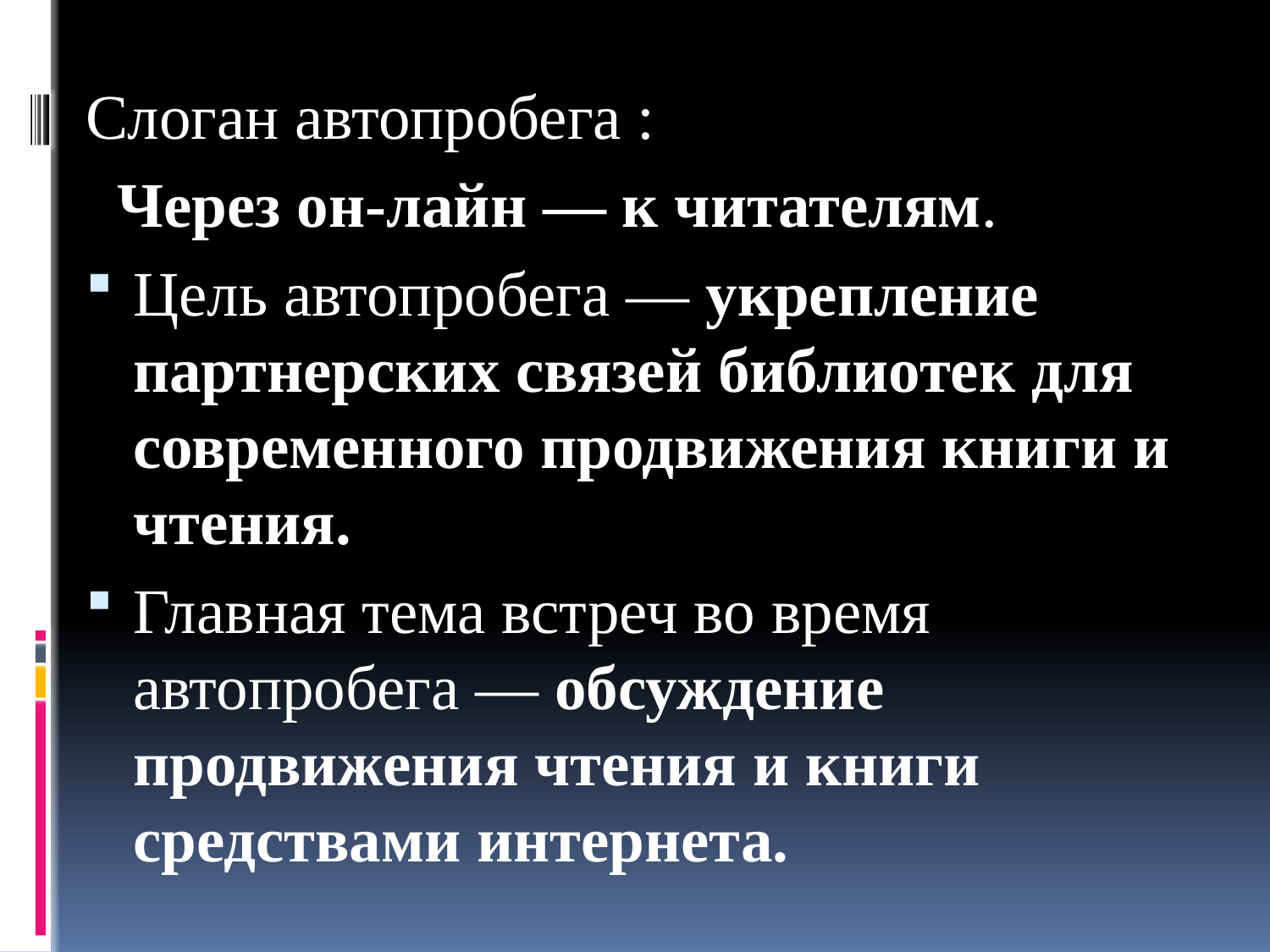

Слоган автопробега :
  Через он-лайн — к читателям.
Цель автопробега — укрепление партнерских связей библиотек для современного продвижения книги и чтения.
Главная тема встреч во время автопробега — обсуждение продвижения чтения и книги средствами интернета.